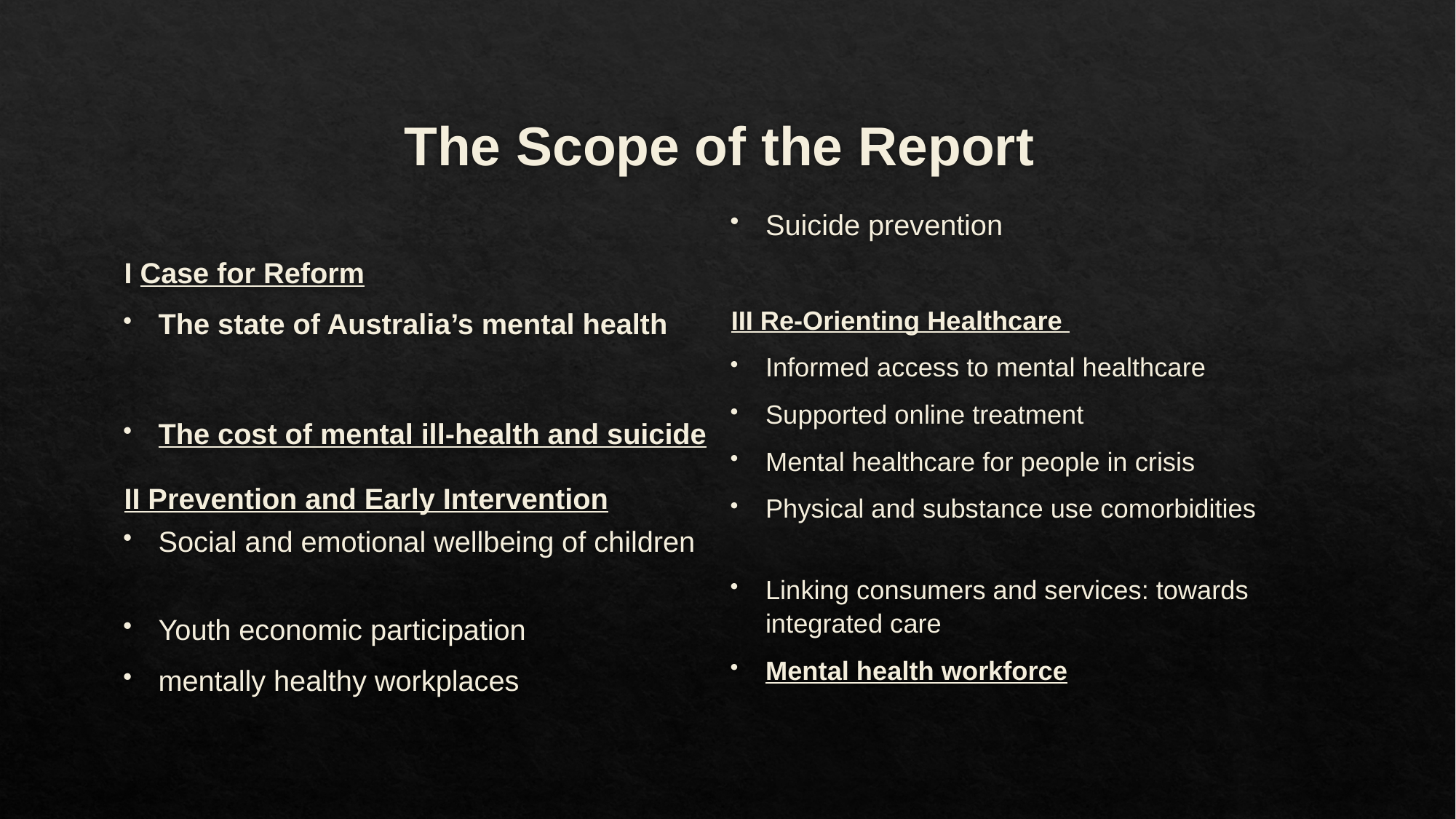

# The Scope of the Report

I Case for Reform
The state of Australia’s mental health
The cost of mental ill-health and suicide
II Prevention and Early Intervention
	Social and emotional wellbeing of children
	Youth economic participation
	mentally healthy workplaces
	Suicide prevention

III Re-Orienting Healthcare
Informed access to mental healthcare
Supported online treatment
Mental healthcare for people in crisis
Physical and substance use comorbidities
Linking consumers and services: towards integrated care
Mental health workforce